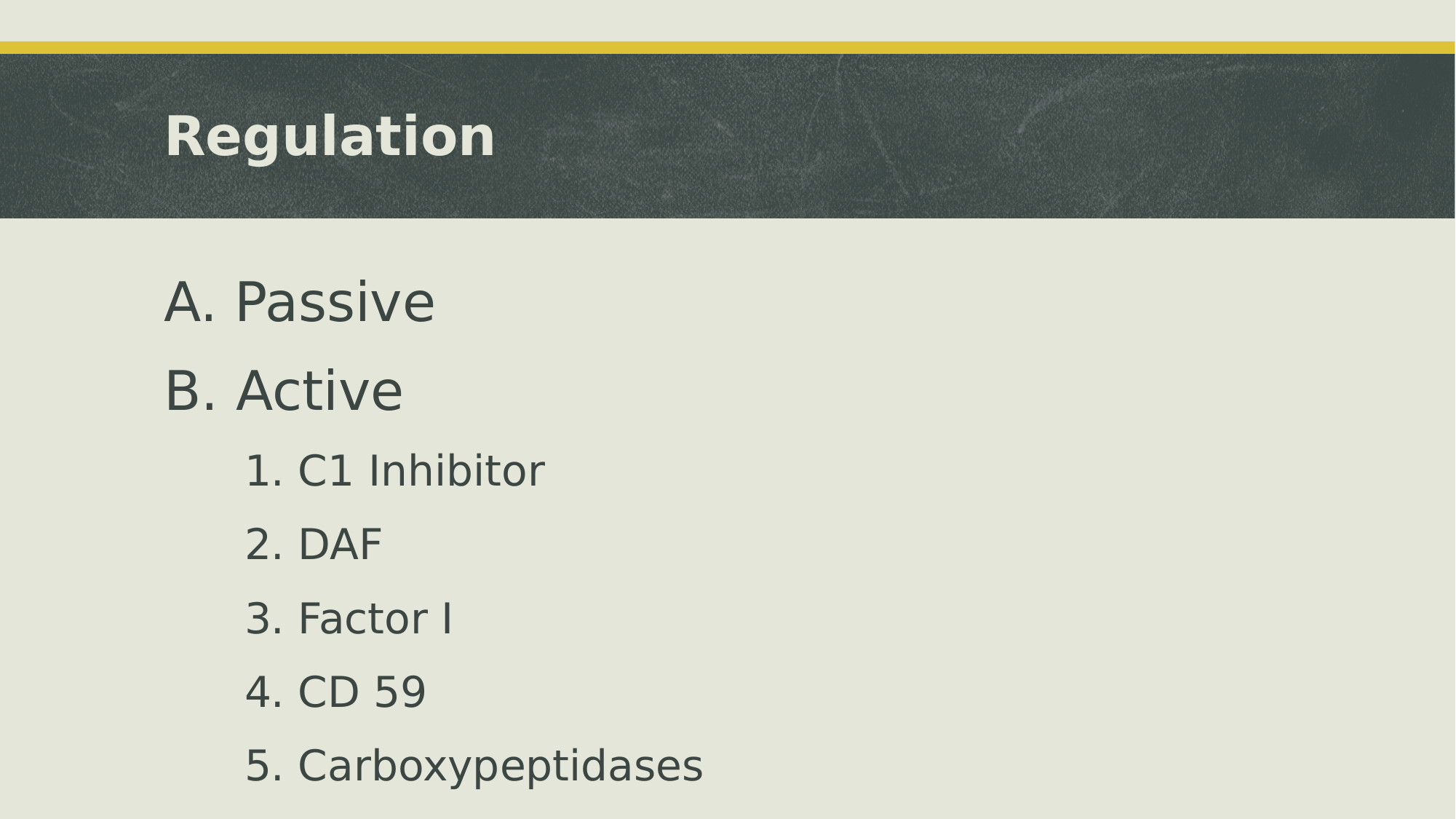

# Regulation
A. Passive
B. Active
      1. C1 Inhibitor
      2. DAF
      3. Factor I
      4. CD 59
      5. Carboxypeptidases